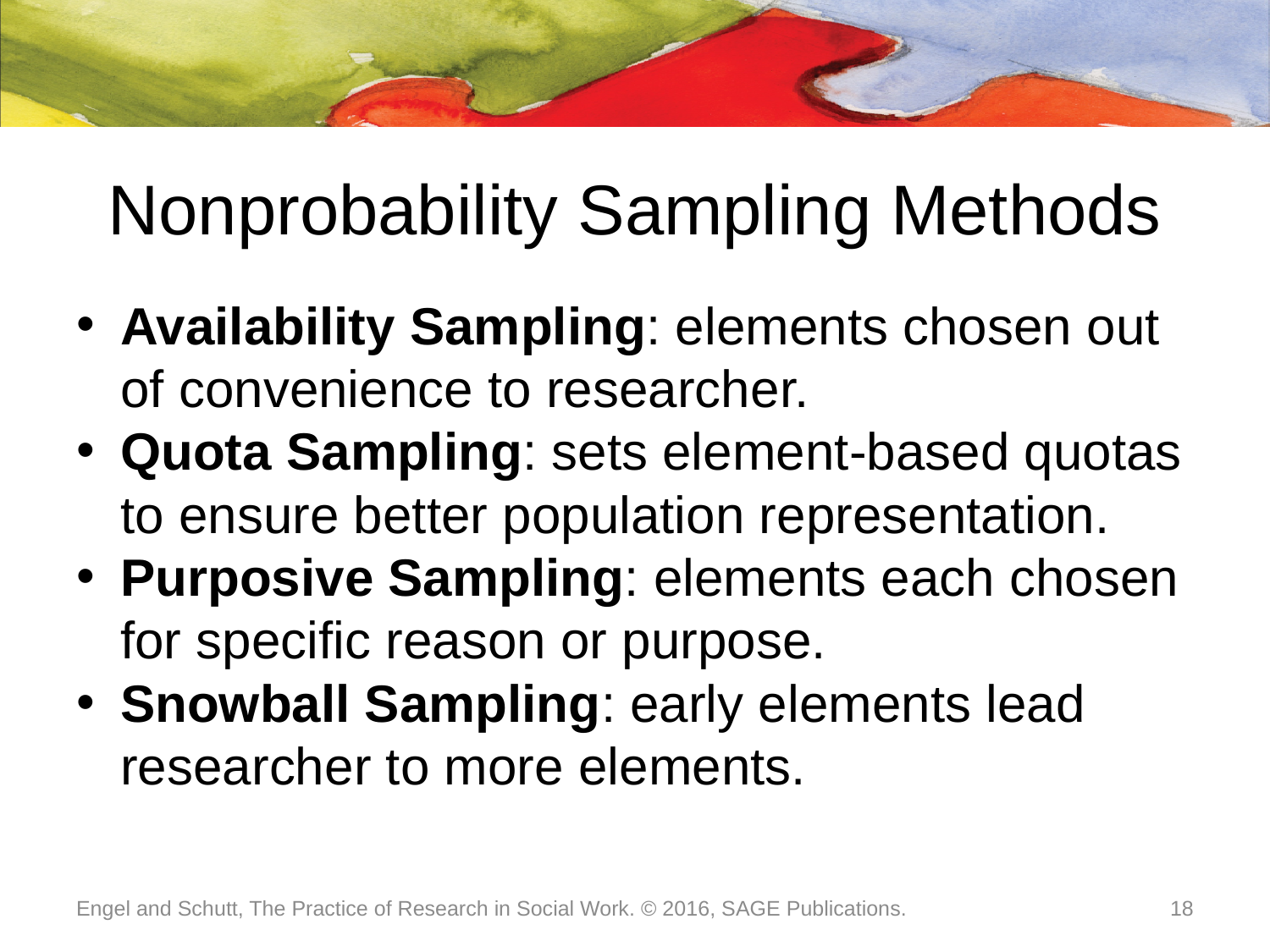

# Nonprobability Sampling Methods
Availability Sampling: elements chosen out of convenience to researcher.
Quota Sampling: sets element-based quotas to ensure better population representation.
Purposive Sampling: elements each chosen for specific reason or purpose.
Snowball Sampling: early elements lead researcher to more elements.
Engel and Schutt, The Practice of Research in Social Work. © 2016, SAGE Publications.
18